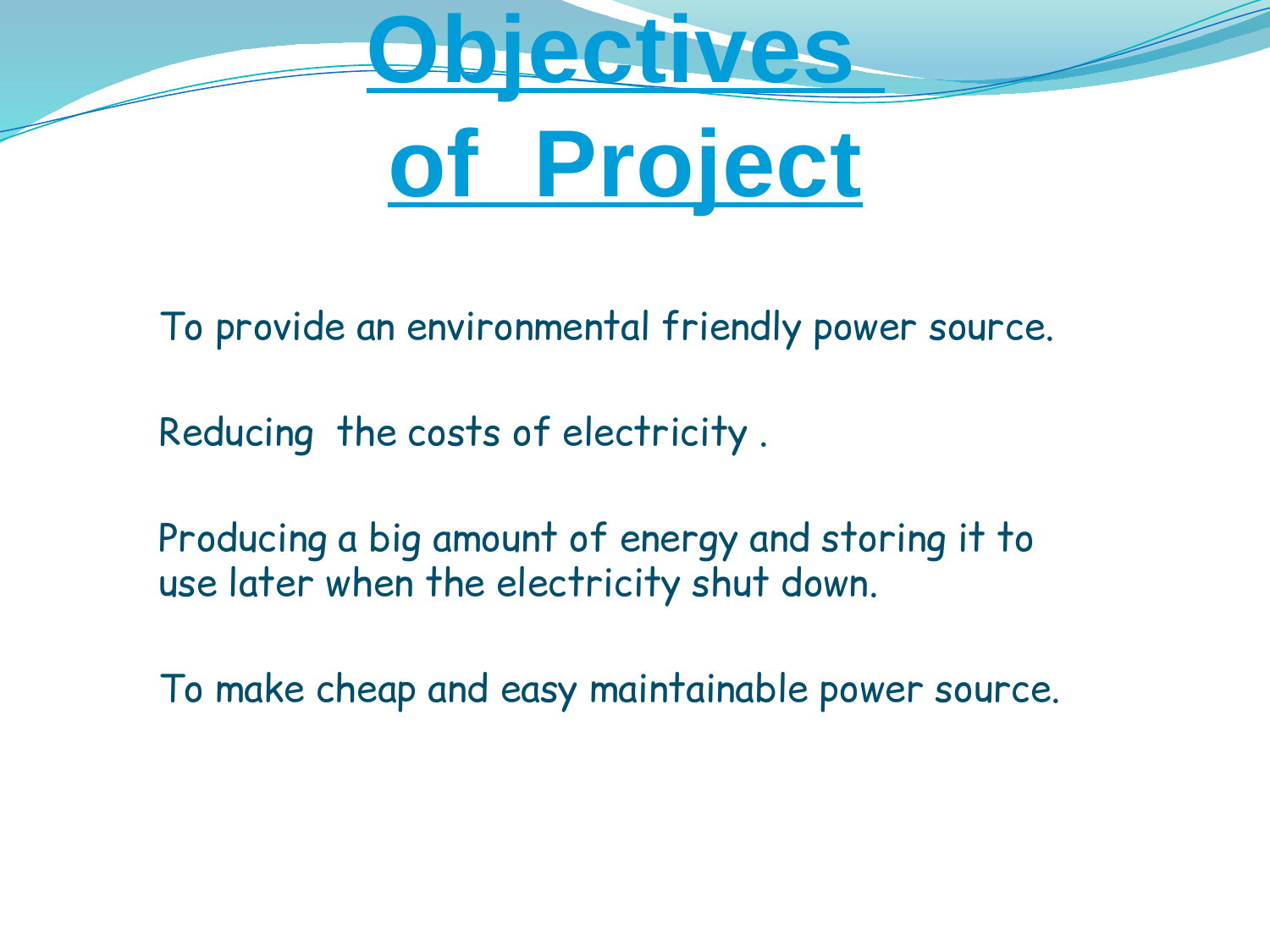

# Objectives  of  Project
To provide an environmental friendly power source.

Reducing  the costs of electricity .

Producing a big amount of energy and storing it to use later when the electricity shut down.

To make cheap and easy maintainable power source.